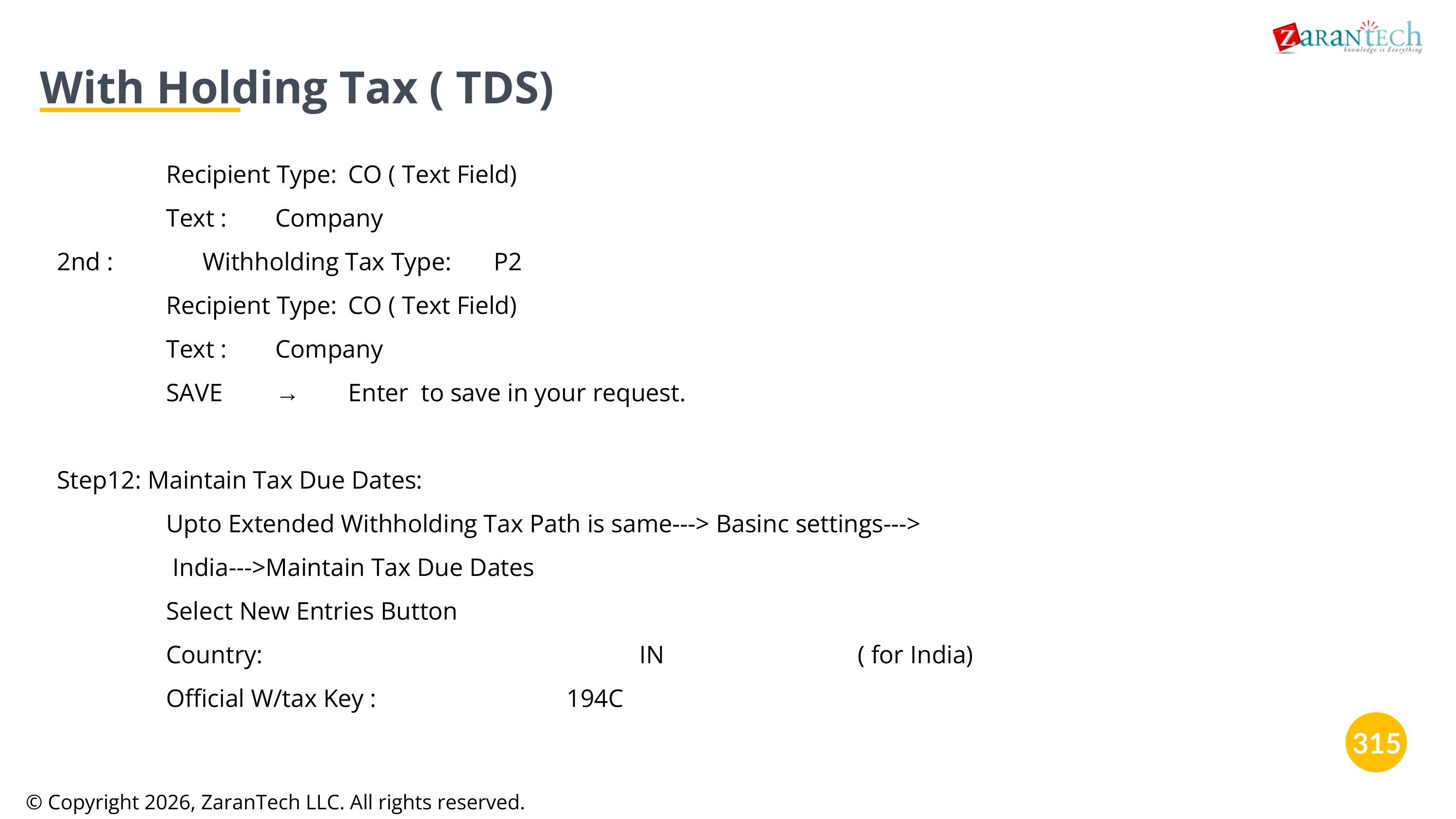

With Holding Tax ( TDS)

Recipient Type:	CO ( Text Field)
Text :	Company
2nd :		Withholding Tax Type:	P2
Recipient Type:	CO ( Text Field)
Text :	Company
SAVE	→	Enter	to save in your request.

Step12: Maintain Tax Due Dates:
Upto Extended Withholding Tax Path is same---> Basinc settings--->
 India--->Maintain Tax Due Dates
Select New Entries Button
Country:						IN			( for India)
Official W/tax Key :			194C
315
315
© Copyright 2026, ZaranTech LLC. All rights reserved.